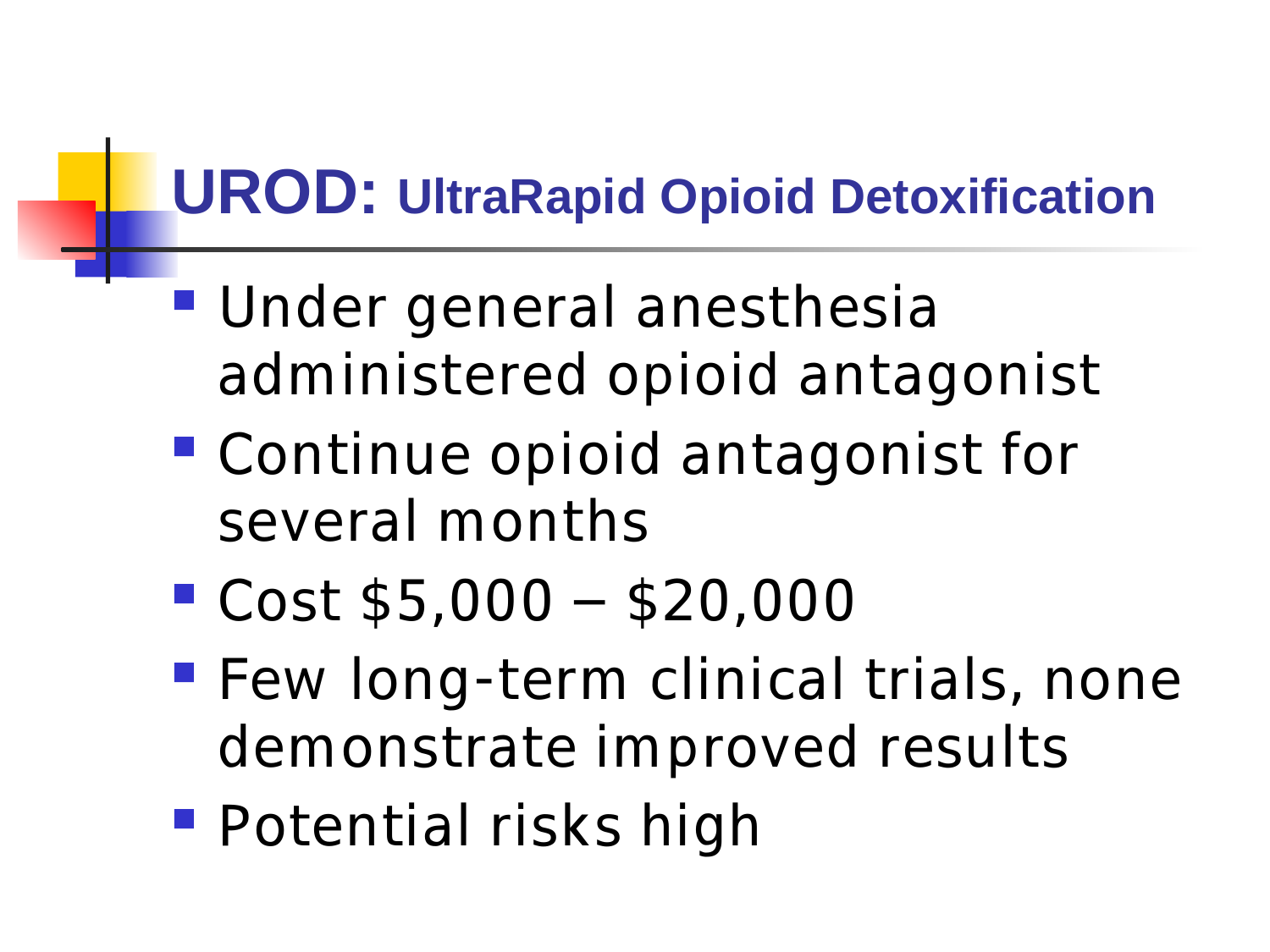

# UROD: UltraRapid Opioid Detoxification
Under general anesthesia administered opioid antagonist
Continue opioid antagonist for several months
Cost $5,000 – $20,000
Few long-term clinical trials, none demonstrate improved results
Potential risks high